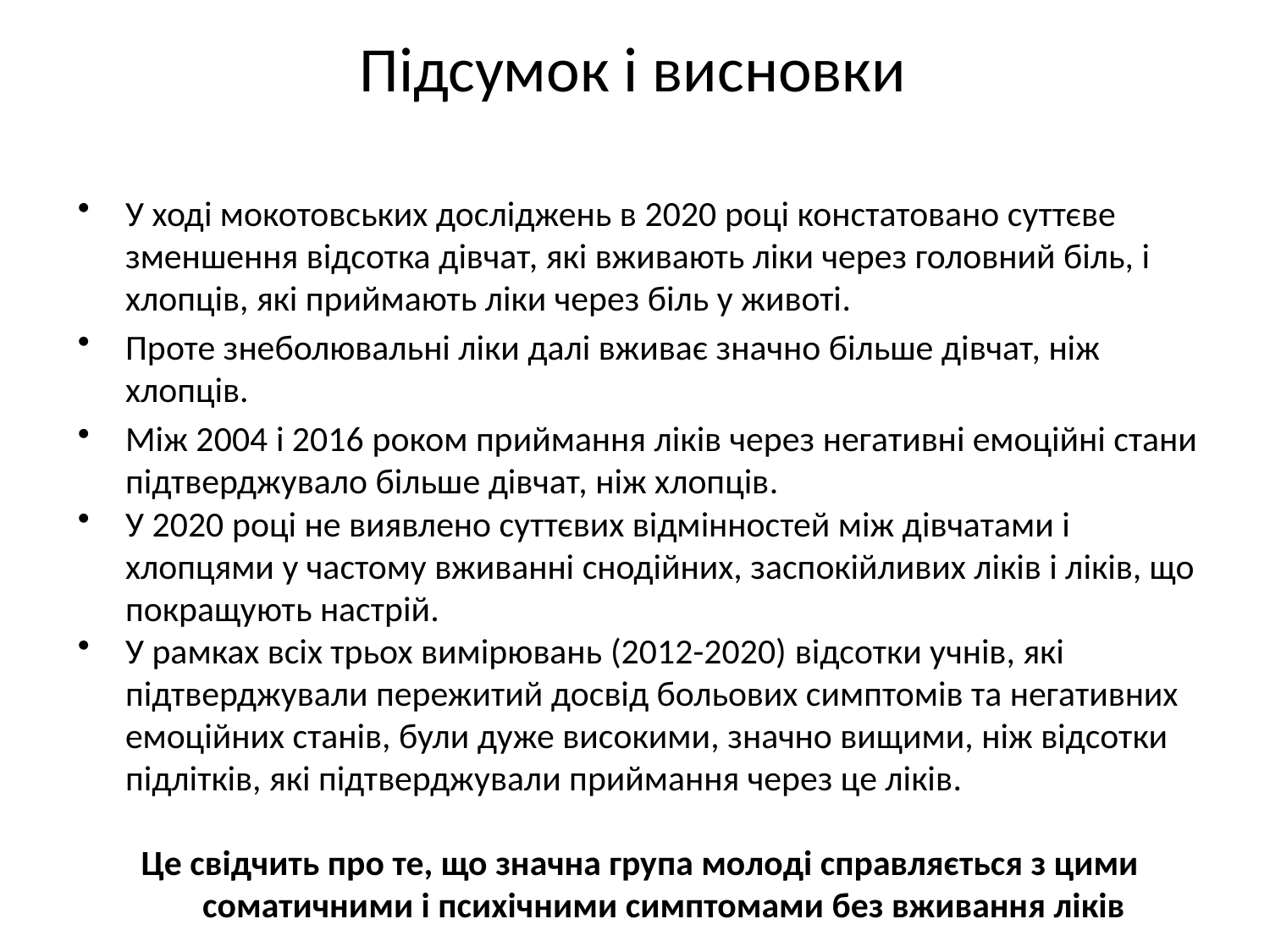

# Підсумок і висновки
У ході мокотовських досліджень в 2020 році констатовано суттєве зменшення відсотка дівчат, які вживають ліки через головний біль, і хлопців, які приймають ліки через біль у животі.
Проте знеболювальні ліки далі вживає значно більше дівчат, ніж хлопців.
Між 2004 і 2016 роком приймання ліків через негативні емоційні стани підтверджувало більше дівчат, ніж хлопців.
У 2020 році не виявлено суттєвих відмінностей між дівчатами і хлопцями у частому вживанні снодійних, заспокійливих ліків і ліків, що покращують настрій.
У рамках всіх трьох вимірювань (2012-2020) відсотки учнів, які підтверджували пережитий досвід больових симптомів та негативних емоційних станів, були дуже високими, значно вищими, ніж відсотки підлітків, які підтверджували приймання через це ліків.

Це свідчить про те, що значна група молоді справляється з цими соматичними і психічними симптомами без вживання ліків